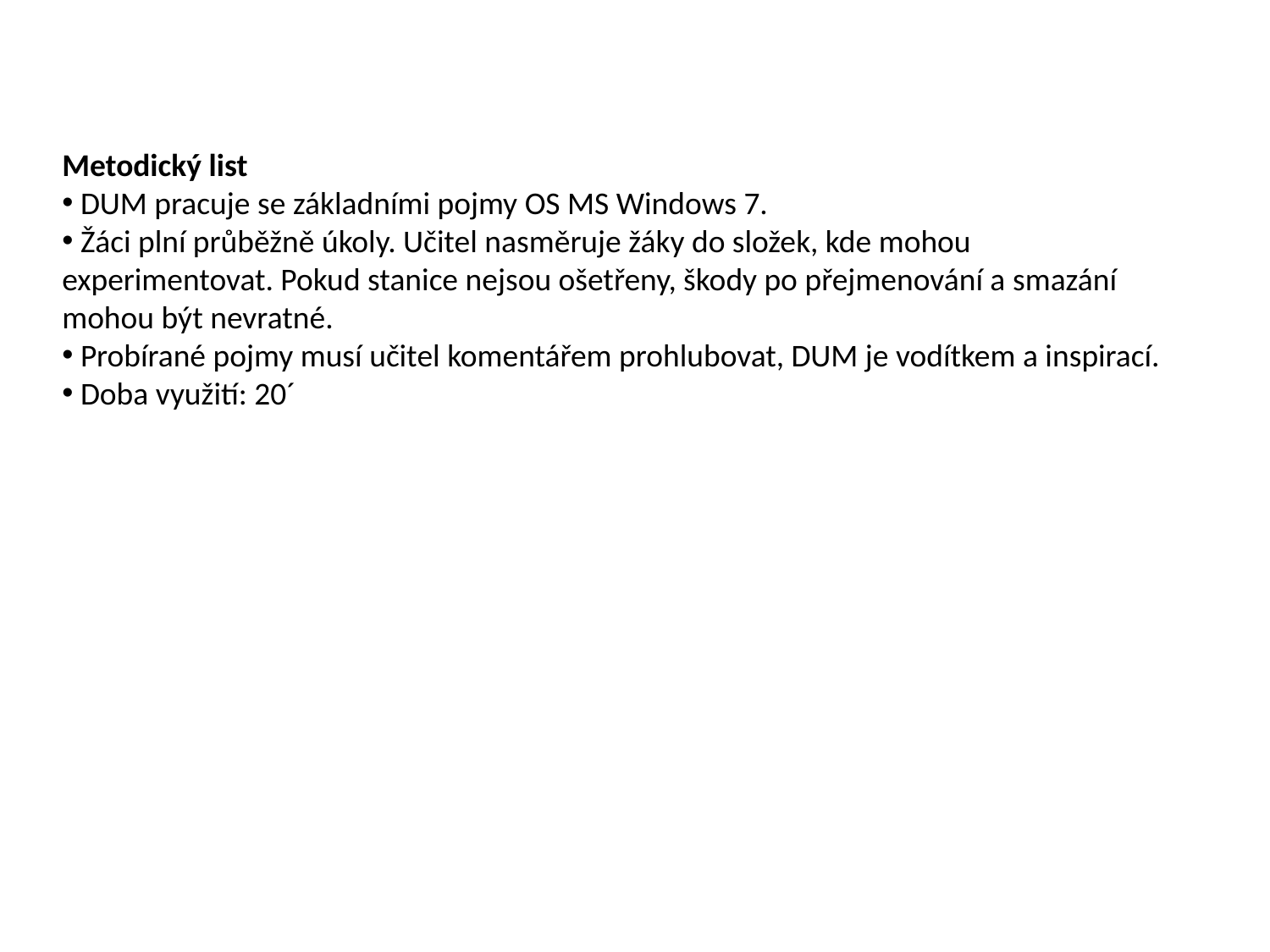

Metodický list
 DUM pracuje se základními pojmy OS MS Windows 7.
 Žáci plní průběžně úkoly. Učitel nasměruje žáky do složek, kde mohou experimentovat. Pokud stanice nejsou ošetřeny, škody po přejmenování a smazání mohou být nevratné.
 Probírané pojmy musí učitel komentářem prohlubovat, DUM je vodítkem a inspirací.
 Doba využití: 20´